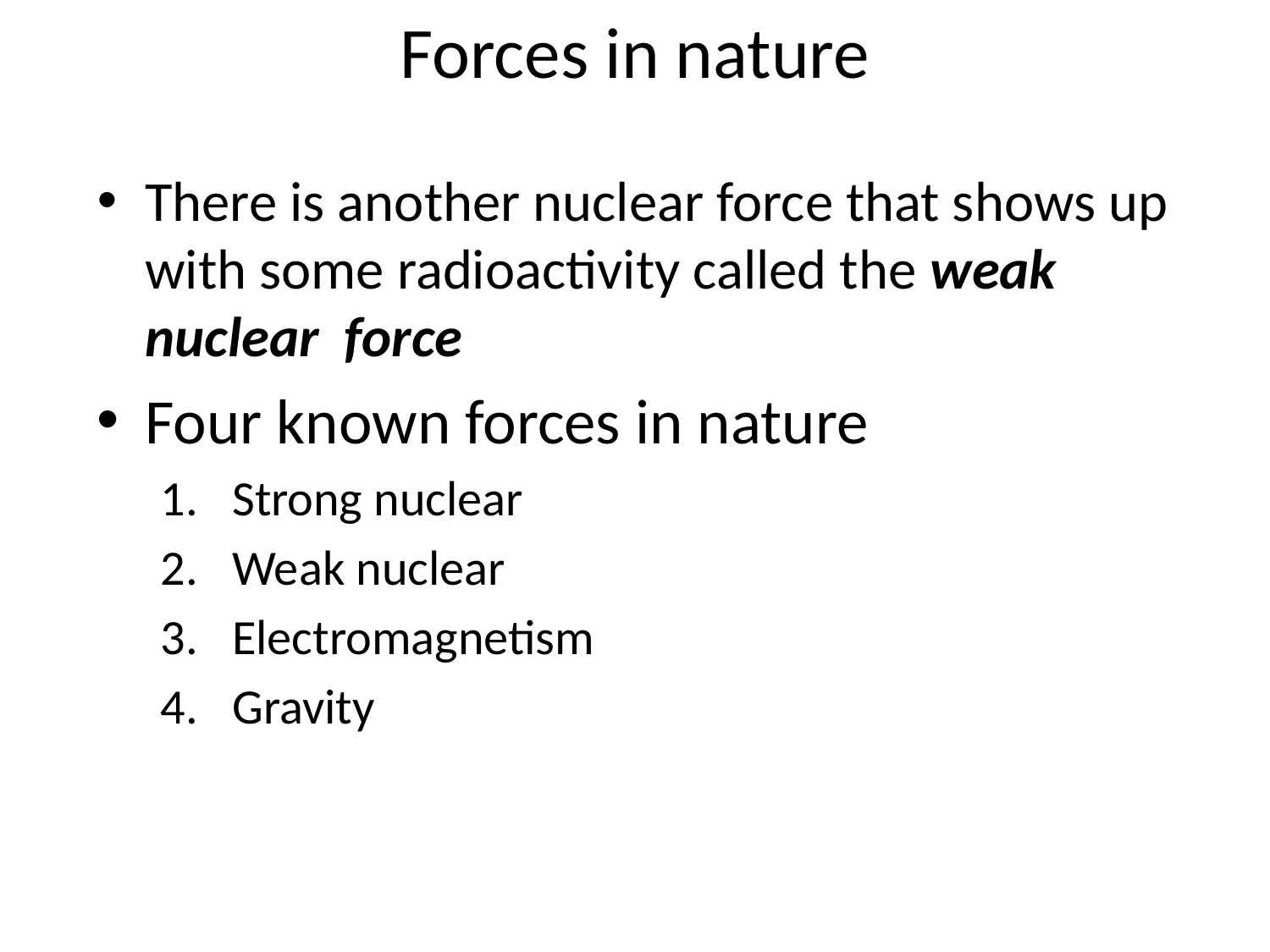

# Forces in nature
There is another nuclear force that shows up with some radioactivity called the weak nuclear  force
Four known forces in nature
Strong nuclear
Weak nuclear
Electromagnetism
Gravity